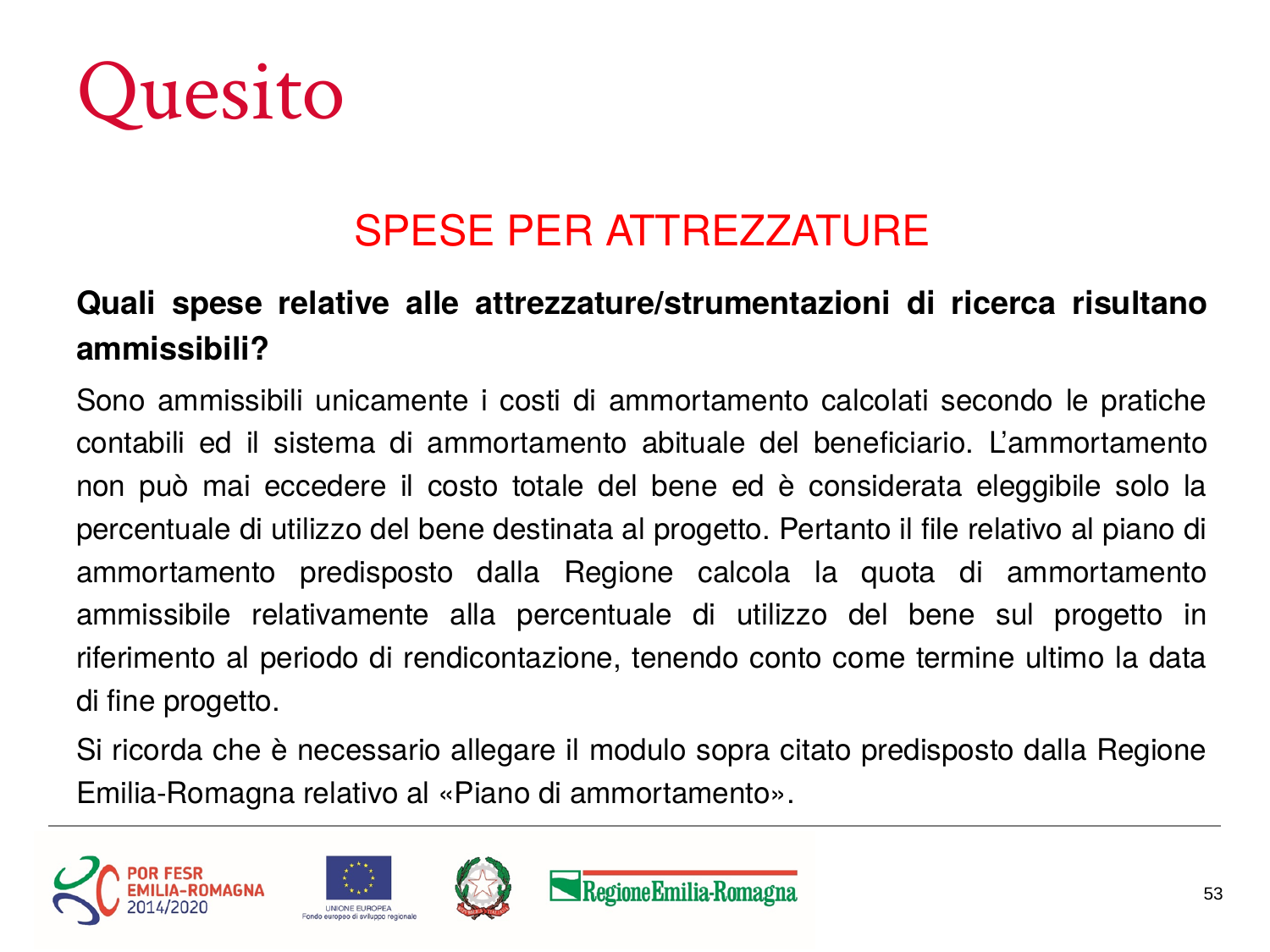

# Quesito
SPESE PER ATTREZZATURE
Quali spese relative alle attrezzature/strumentazioni di ricerca risultano ammissibili?
Sono ammissibili unicamente i costi di ammortamento calcolati secondo le pratiche contabili ed il sistema di ammortamento abituale del beneficiario. L’ammortamento non può mai eccedere il costo totale del bene ed è considerata eleggibile solo la percentuale di utilizzo del bene destinata al progetto. Pertanto il file relativo al piano di ammortamento predisposto dalla Regione calcola la quota di ammortamento ammissibile relativamente alla percentuale di utilizzo del bene sul progetto in riferimento al periodo di rendicontazione, tenendo conto come termine ultimo la data di fine progetto.
Si ricorda che è necessario allegare il modulo sopra citato predisposto dalla Regione Emilia-Romagna relativo al «Piano di ammortamento».